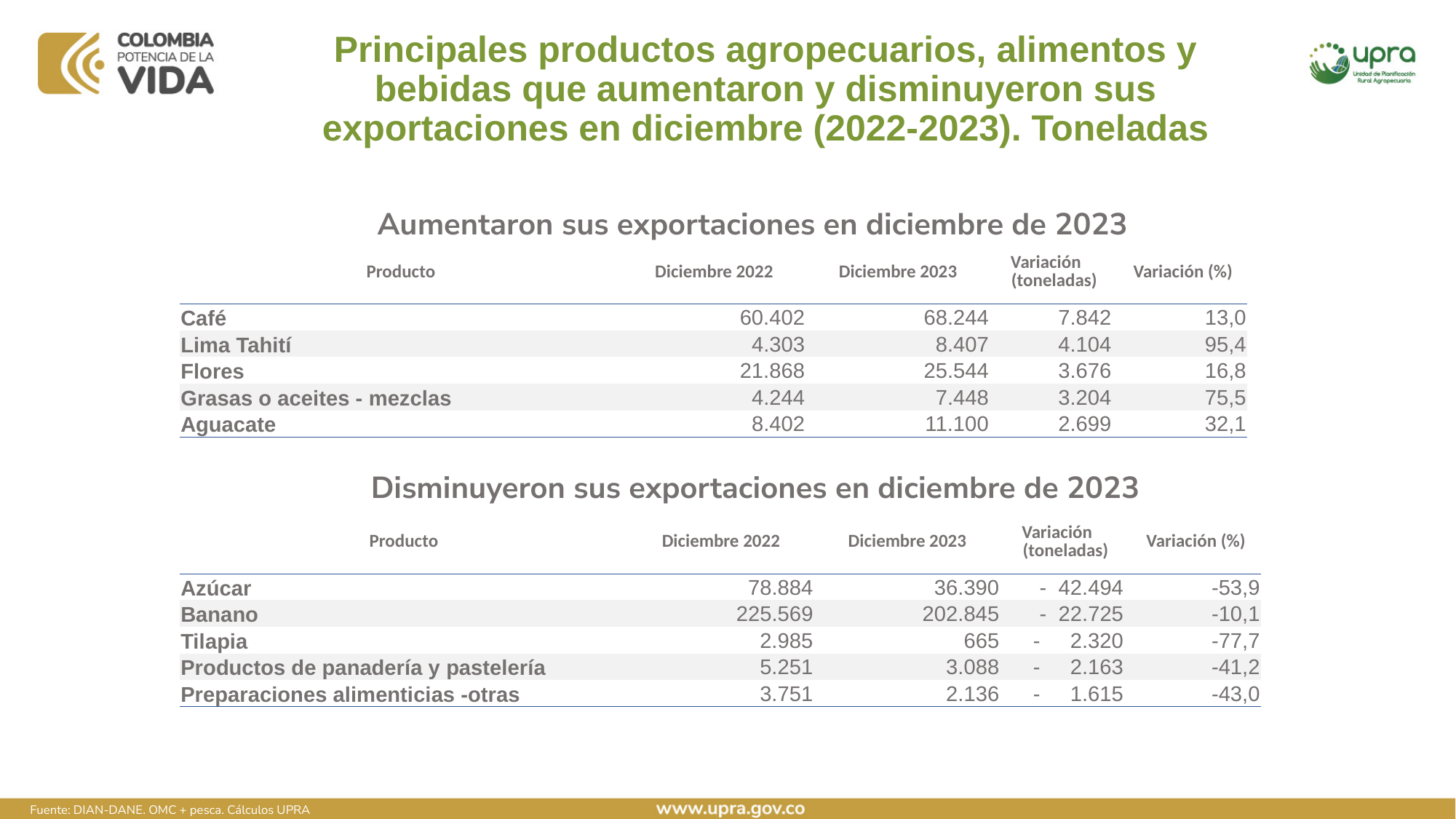

# Principales productos agropecuarios, alimentos y bebidas que aumentaron y disminuyeron sus exportaciones en diciembre (2022-2023). Toneladas
Aumentaron sus exportaciones en diciembre de 2023
| Producto | Diciembre 2022 | Diciembre 2023 | Variación (toneladas) | Variación (%) |
| --- | --- | --- | --- | --- |
| Café | 60.402 | 68.244 | 7.842 | 13,0 |
| Lima Tahití | 4.303 | 8.407 | 4.104 | 95,4 |
| Flores | 21.868 | 25.544 | 3.676 | 16,8 |
| Grasas o aceites - mezclas | 4.244 | 7.448 | 3.204 | 75,5 |
| Aguacate | 8.402 | 11.100 | 2.699 | 32,1 |
Disminuyeron sus exportaciones en diciembre de 2023
| Producto | Diciembre 2022 | Diciembre 2023 | Variación (toneladas) | Variación (%) |
| --- | --- | --- | --- | --- |
| Azúcar | 78.884 | 36.390 | - 42.494 | -53,9 |
| Banano | 225.569 | 202.845 | - 22.725 | -10,1 |
| Tilapia | 2.985 | 665 | - 2.320 | -77,7 |
| Productos de panadería y pastelería | 5.251 | 3.088 | - 2.163 | -41,2 |
| Preparaciones alimenticias -otras | 3.751 | 2.136 | - 1.615 | -43,0 |
Fuente: DIAN-DANE. OMC + pesca. Cálculos UPRA